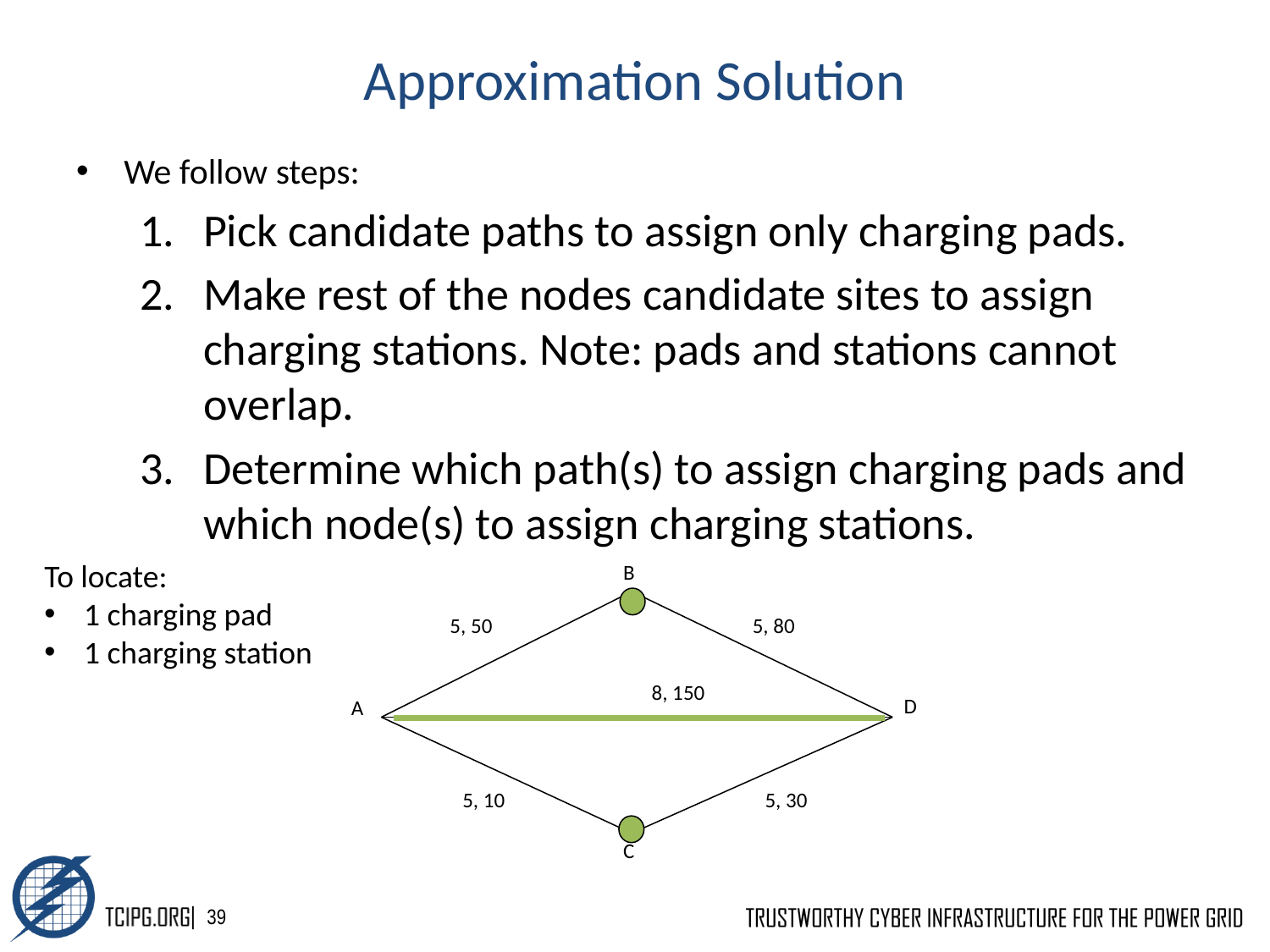

# Approximation Solution
We follow steps:
Pick candidate paths to assign only charging pads.
Make rest of the nodes candidate sites to assign charging stations. Note: pads and stations cannot overlap.
Determine which path(s) to assign charging pads and which node(s) to assign charging stations.

To locate:
1 charging pad
1 charging station
B
D
A
C

5, 50
5, 80
8, 150
5, 10
5, 30